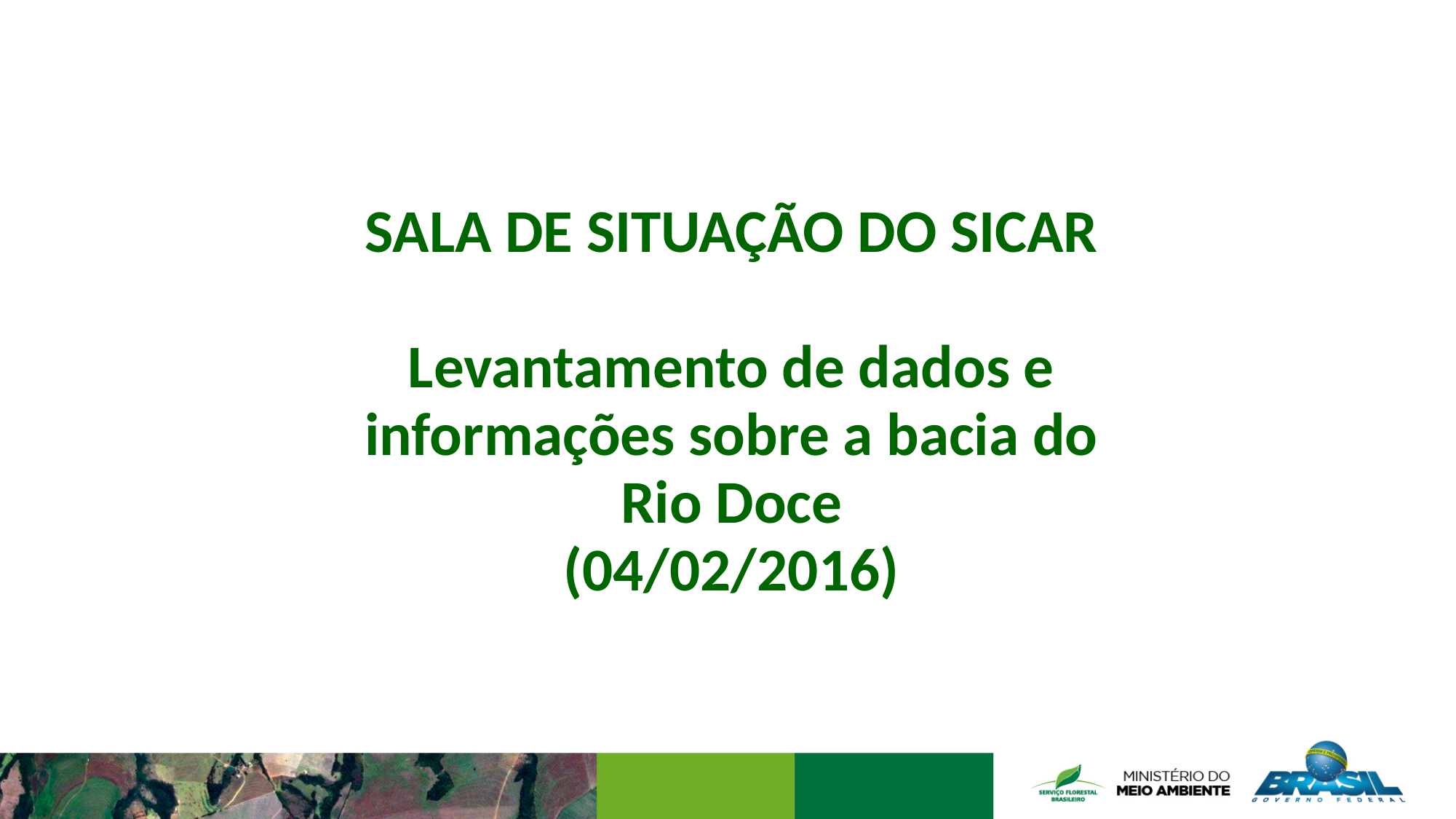

SALA DE SITUAÇÃO DO SICAR

Levantamento de dados e informações sobre a bacia do Rio Doce
(04/02/2016)